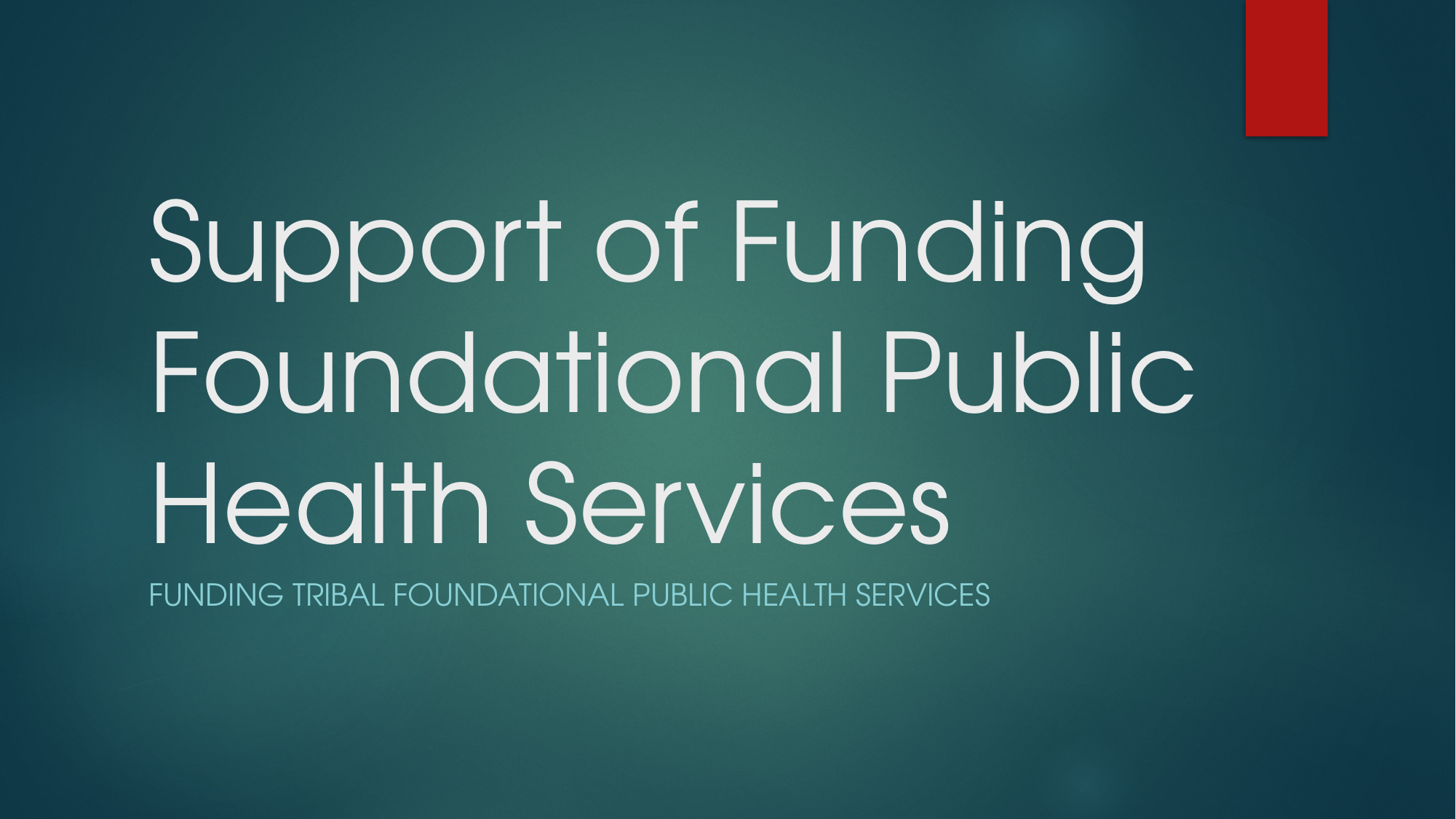

# Support of Funding Foundational Public Health Services
Funding Tribal Foundational Public health services